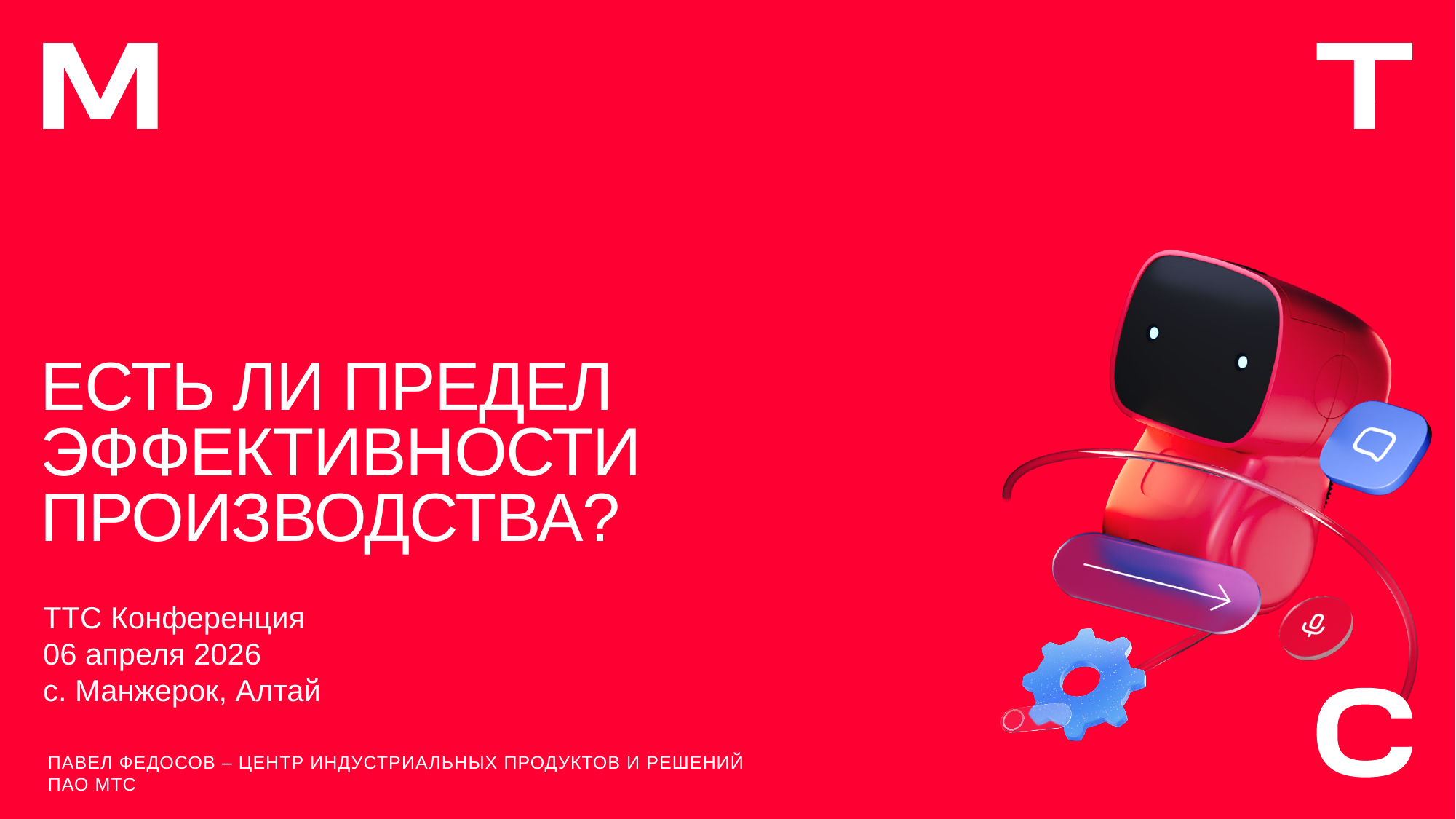

# Есть ли предел эффективности производства?
ТТС Конференция
06 апреля 2026
с. Манжерок, Алтай
ПАВЕЛ ФЕДОСОВ – ЦЕНТР ИНДУСТРИАЛЬНЫХ ПРОДУКТОВ И РЕШЕНИЙ
ПАО МТС